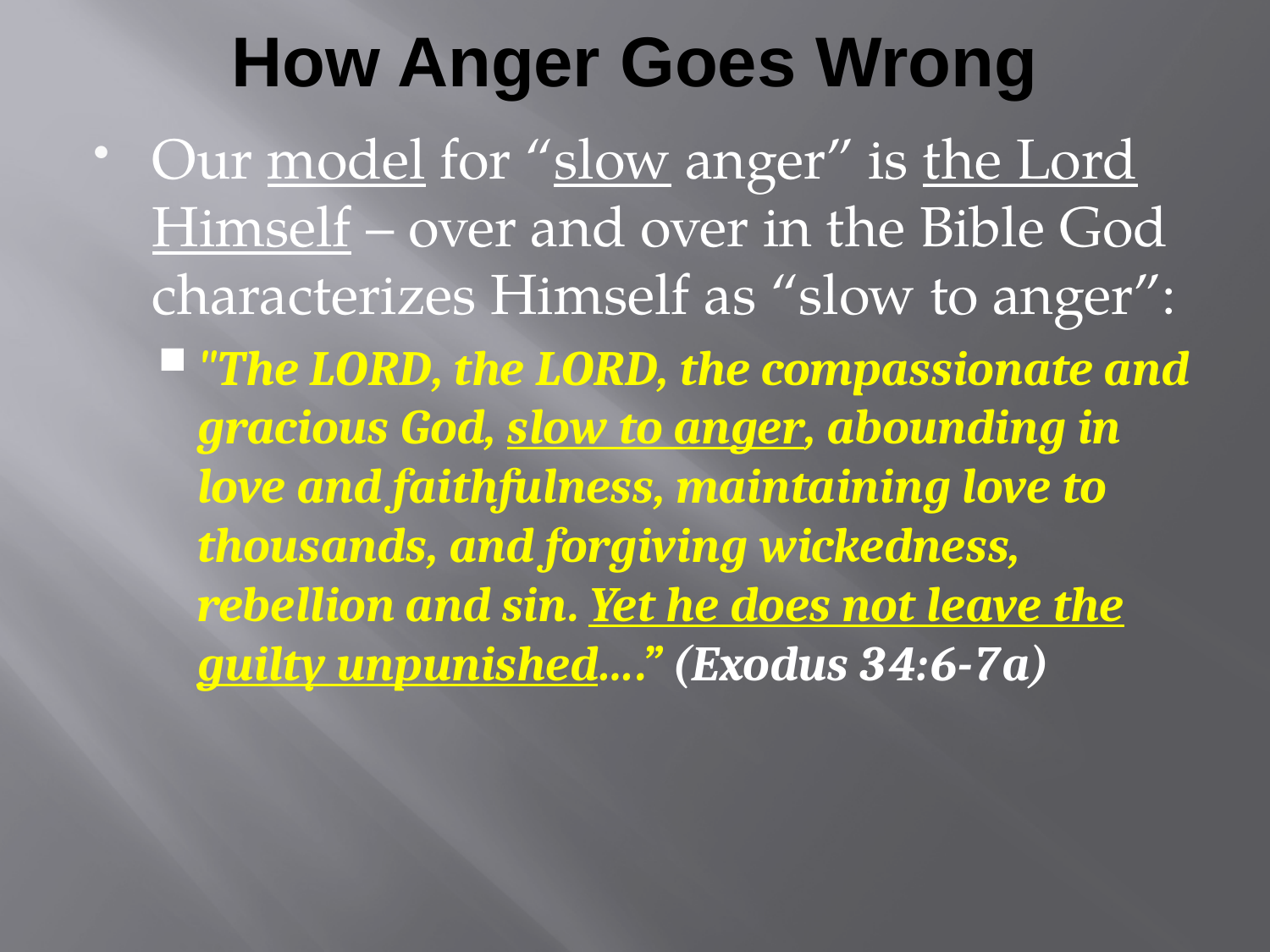

# How Anger Goes Wrong
Our model for “slow anger” is the Lord Himself – over and over in the Bible God characterizes Himself as “slow to anger”:
"The LORD, the LORD, the compassionate and gracious God, slow to anger, abounding in love and faithfulness, maintaining love to thousands, and forgiving wickedness, rebellion and sin. Yet he does not leave the guilty unpunished….” (Exodus 34:6-7a)